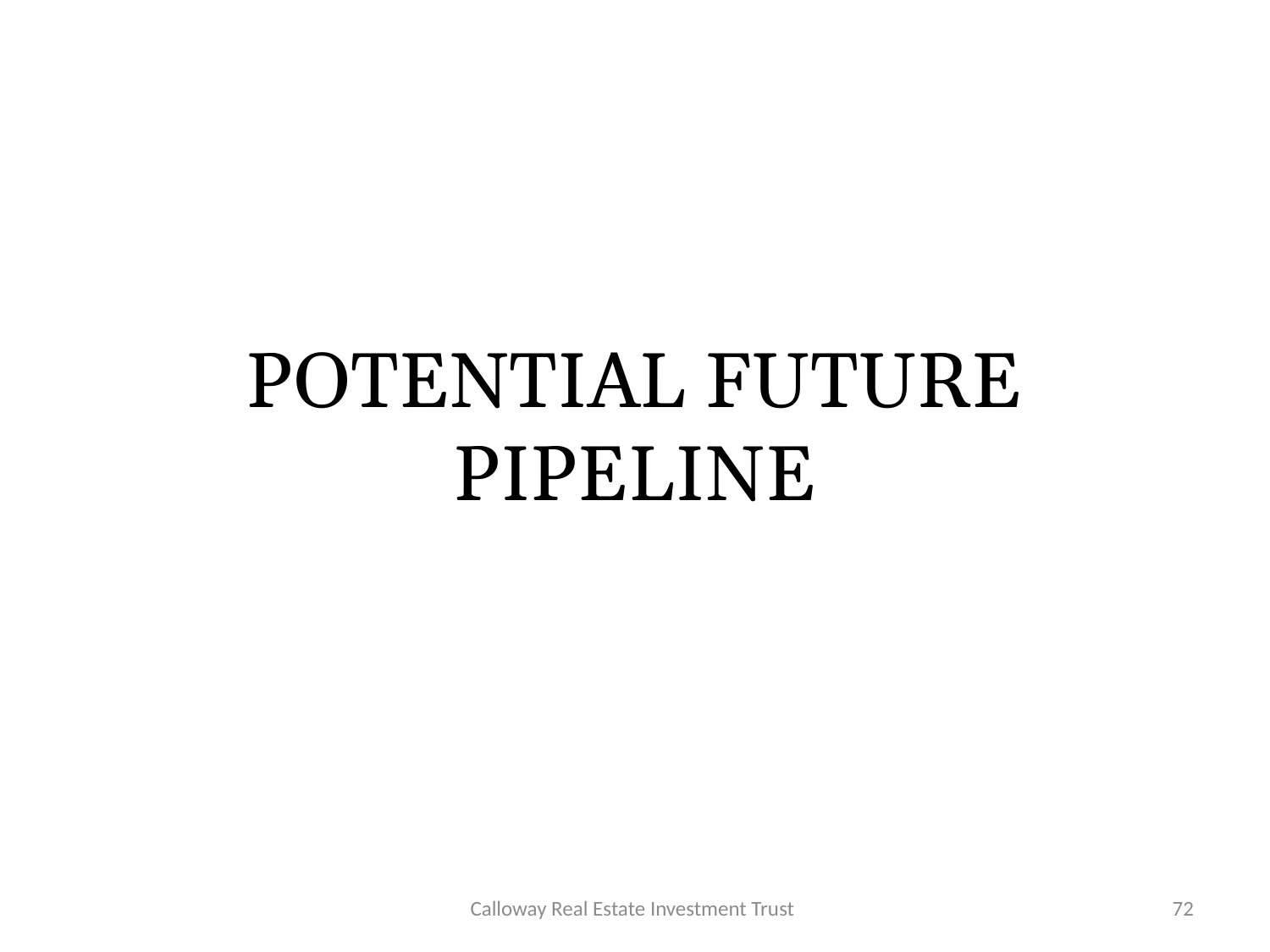

# POTENTIAL FUTURE PIPELINE
Calloway Real Estate Investment Trust
72